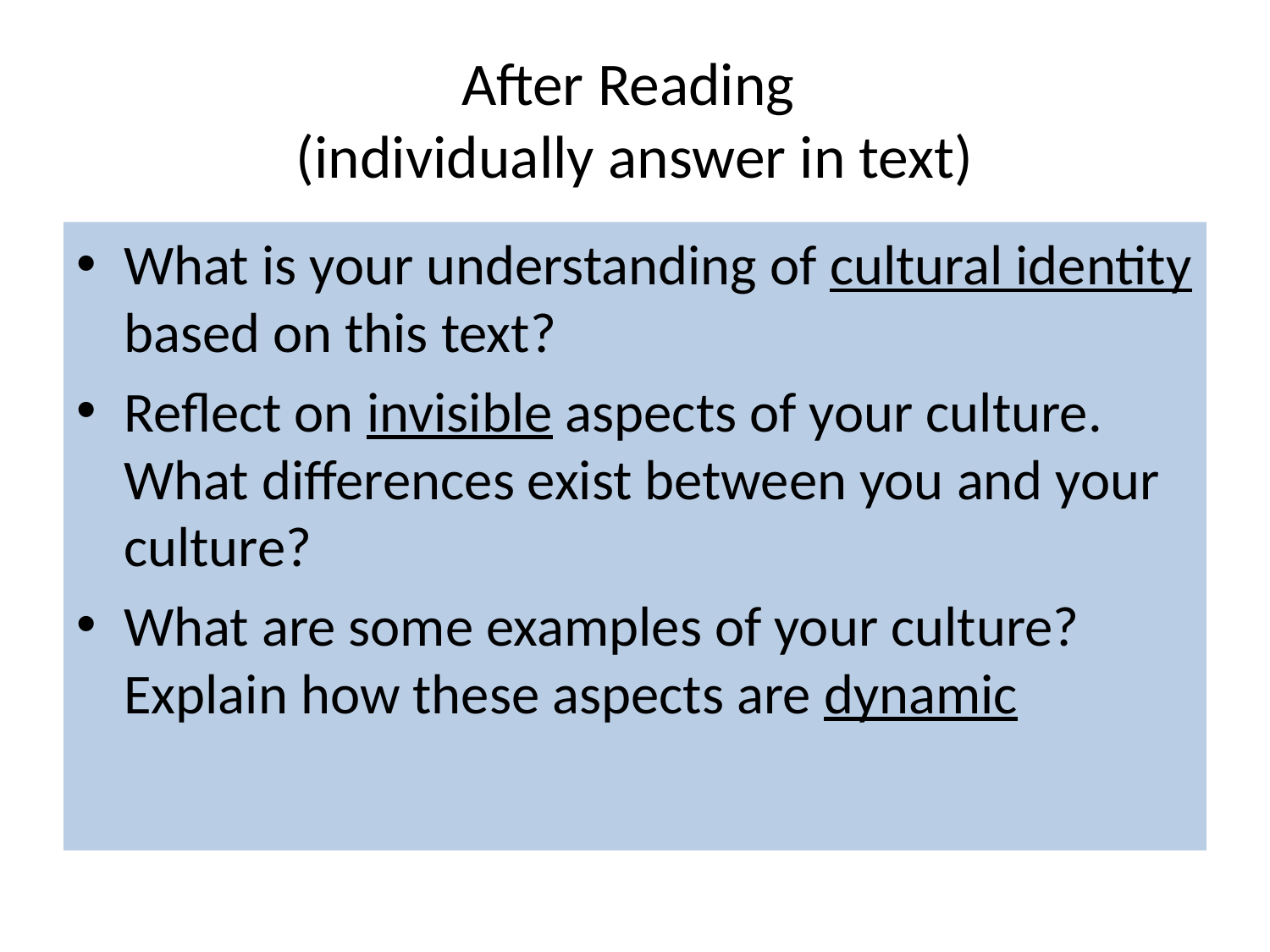

# After Reading (individually answer in text)
What is your understanding of cultural identity based on this text?
Reflect on invisible aspects of your culture. What differences exist between you and your culture?
What are some examples of your culture? Explain how these aspects are dynamic